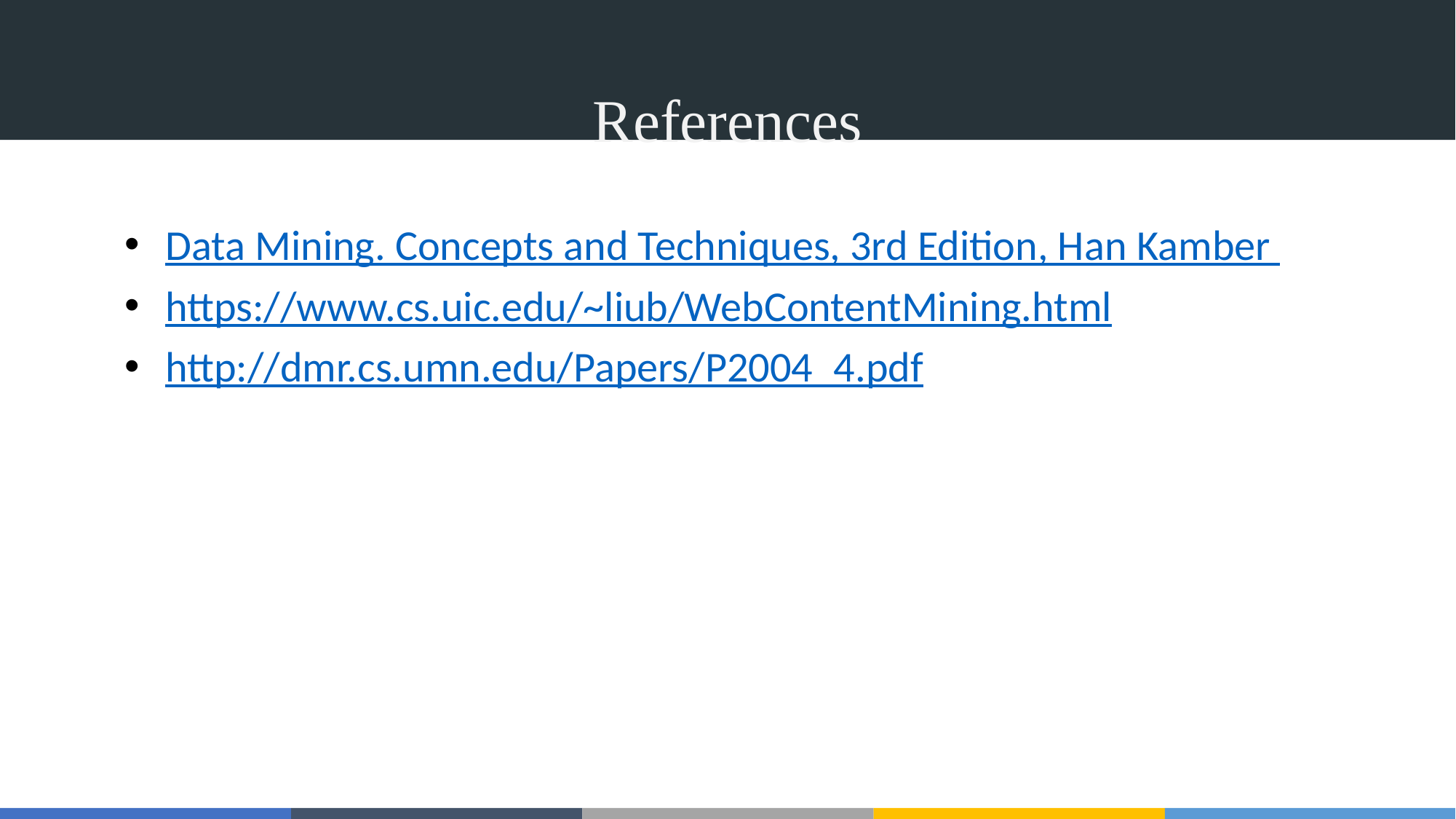

# References
Data Mining. Concepts and Techniques, 3rd Edition, Han Kamber
https://www.cs.uic.edu/~liub/WebContentMining.html
http://dmr.cs.umn.edu/Papers/P2004_4.pdf

101